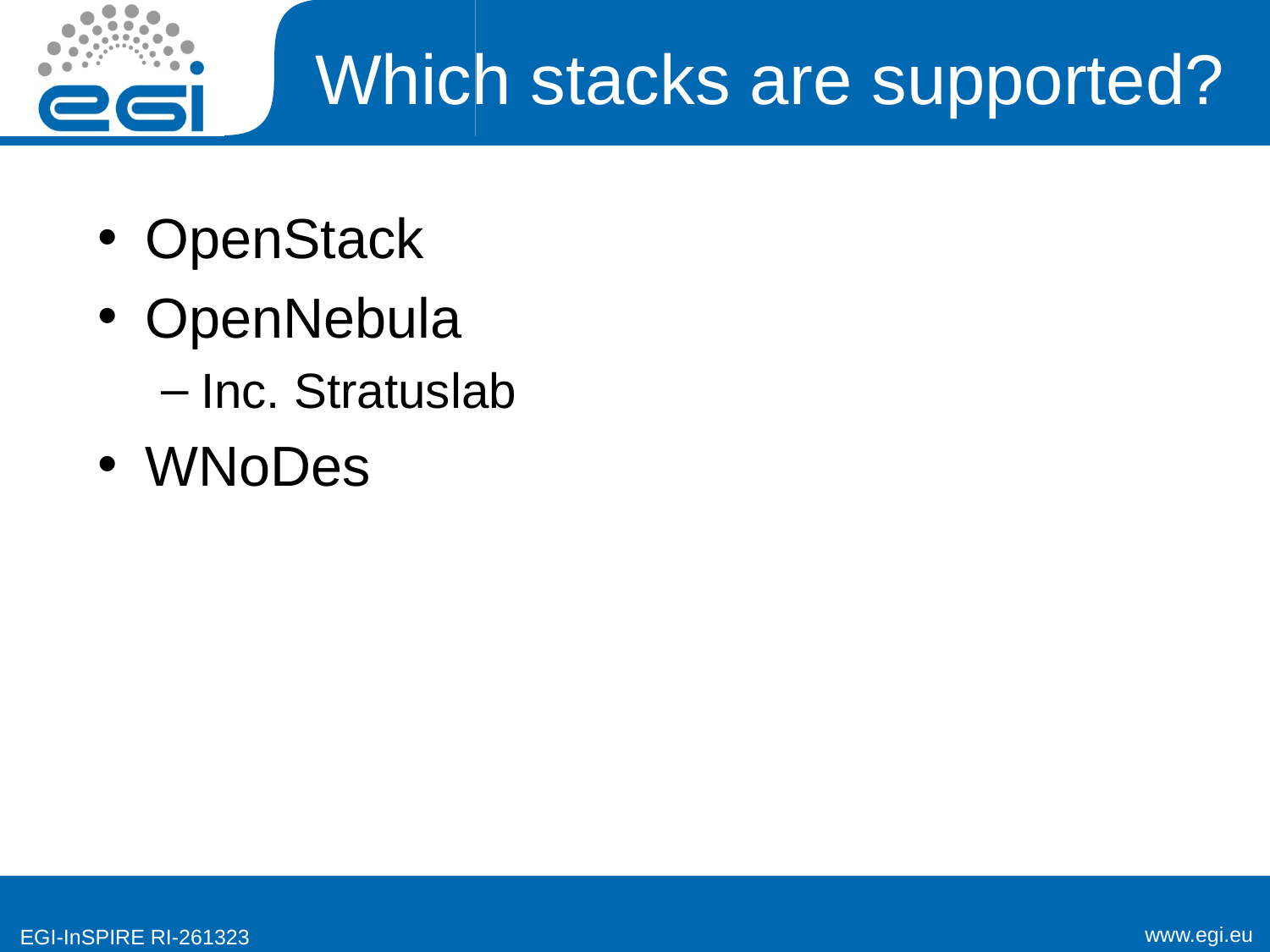

# Which stacks are supported?
OpenStack
OpenNebula
Inc. Stratuslab
WNoDes